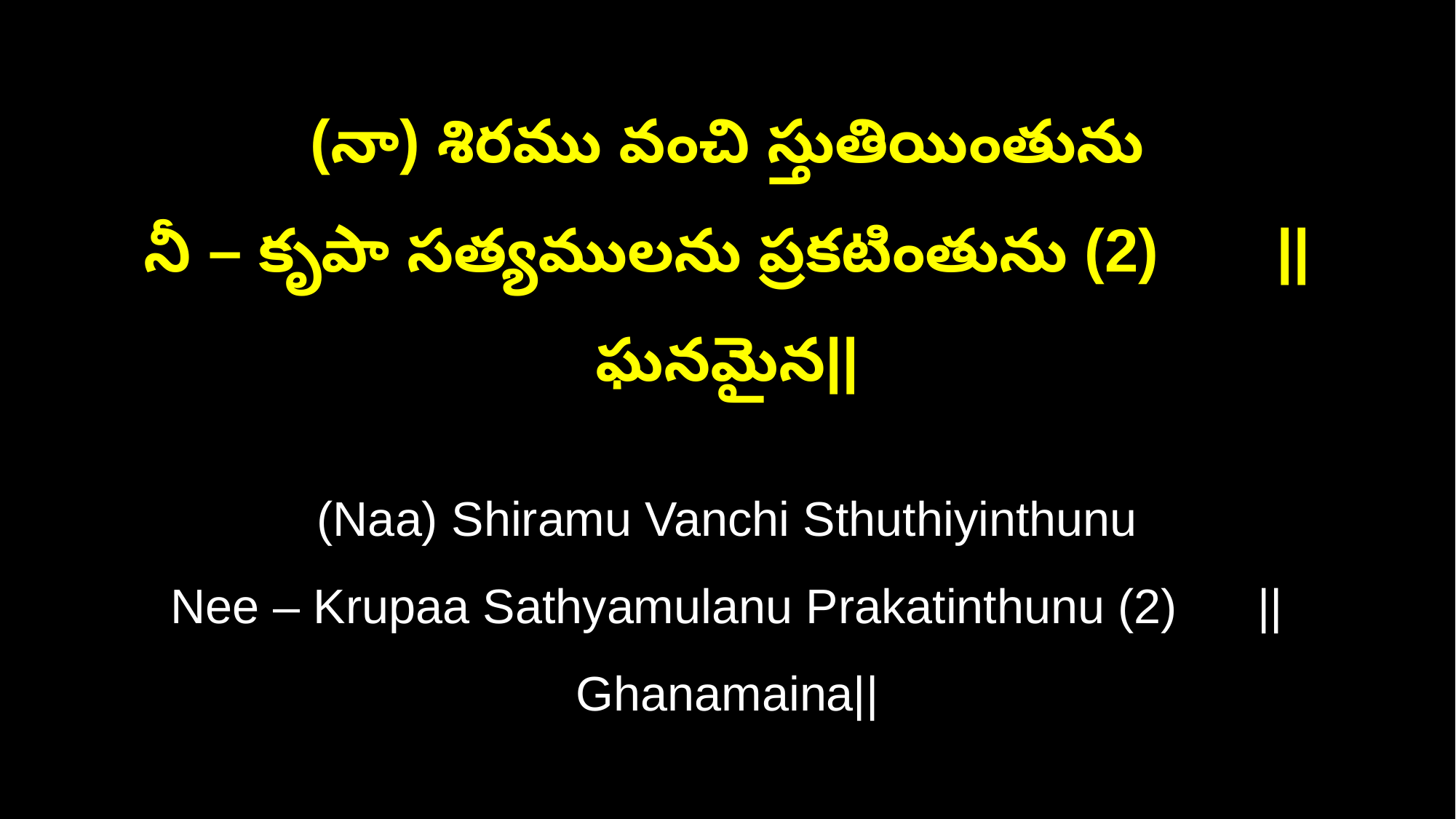

(నా) శిరము వంచి స్తుతియింతును
నీ – కృపా సత్యములను ప్రకటింతును (2)       ||ఘనమైన||
(Naa) Shiramu Vanchi Sthuthiyinthunu
Nee – Krupaa Sathyamulanu Prakatinthunu (2)      ||Ghanamaina||